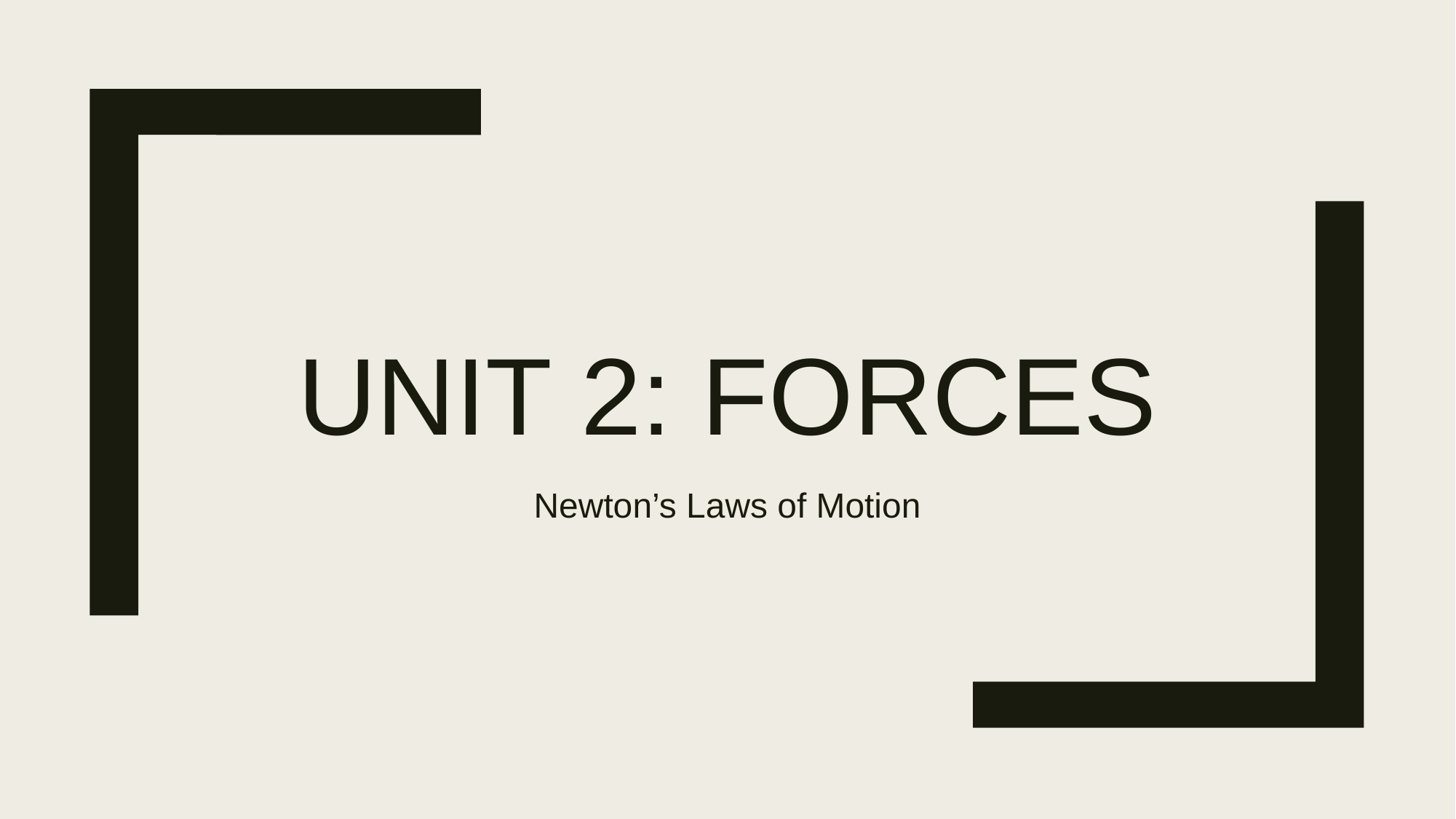

# UNIT 2: FORCES
Newton’s Laws of Motion